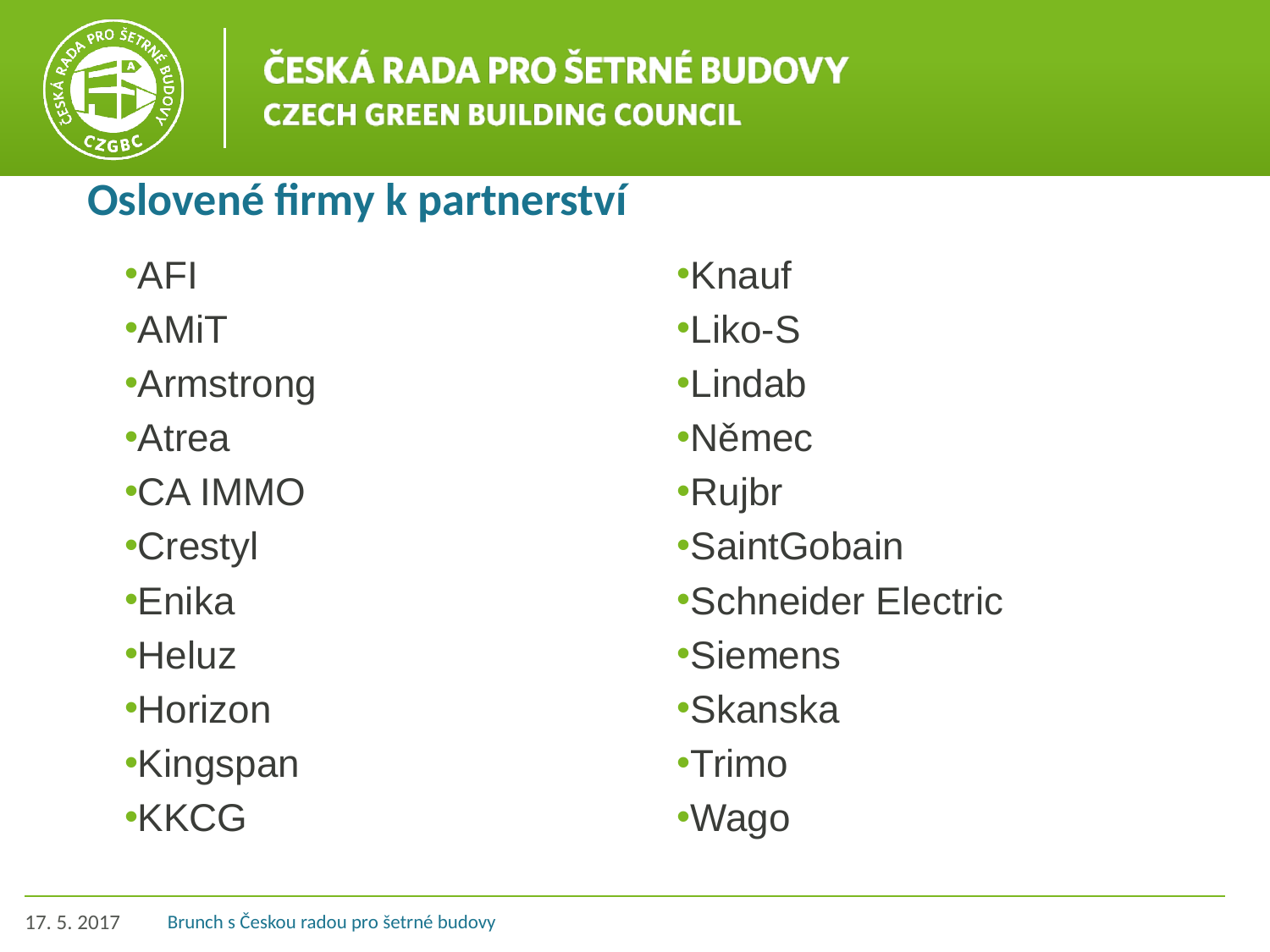

# Oslovené firmy k partnerství
AFI
AMiT
Armstrong
Atrea
CA IMMO
Crestyl
Enika
Heluz
Horizon
Kingspan
KKCG

Knauf
Liko-S
Lindab
Němec
Rujbr
SaintGobain
Schneider Electric
Siemens
Skanska
Trimo
Wago

17. 5. 2017
Brunch s Českou radou pro šetrné budovy